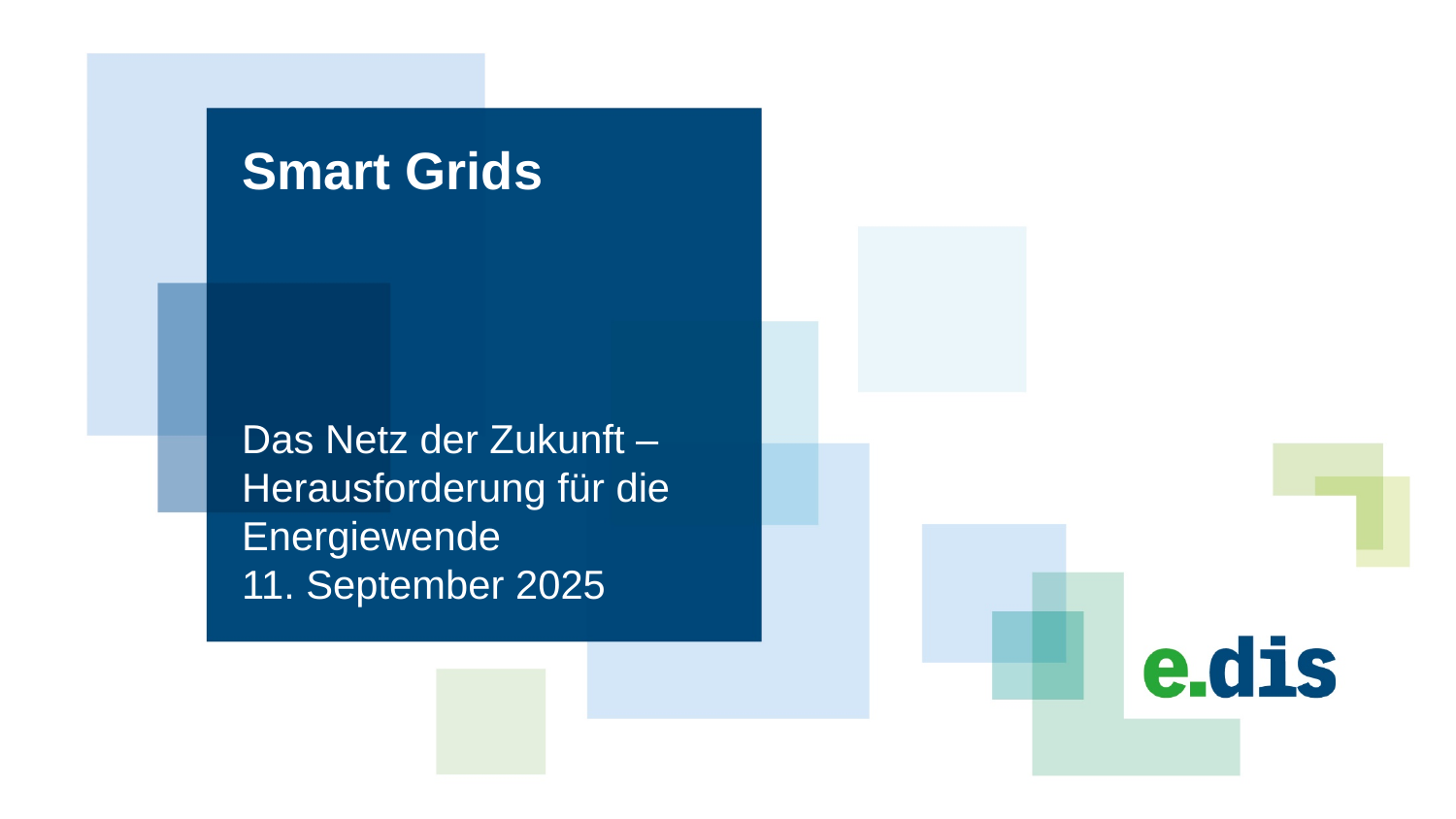

# Smart Grids
Das Netz der Zukunft – Herausforderung für die Energiewende
11. September 2025